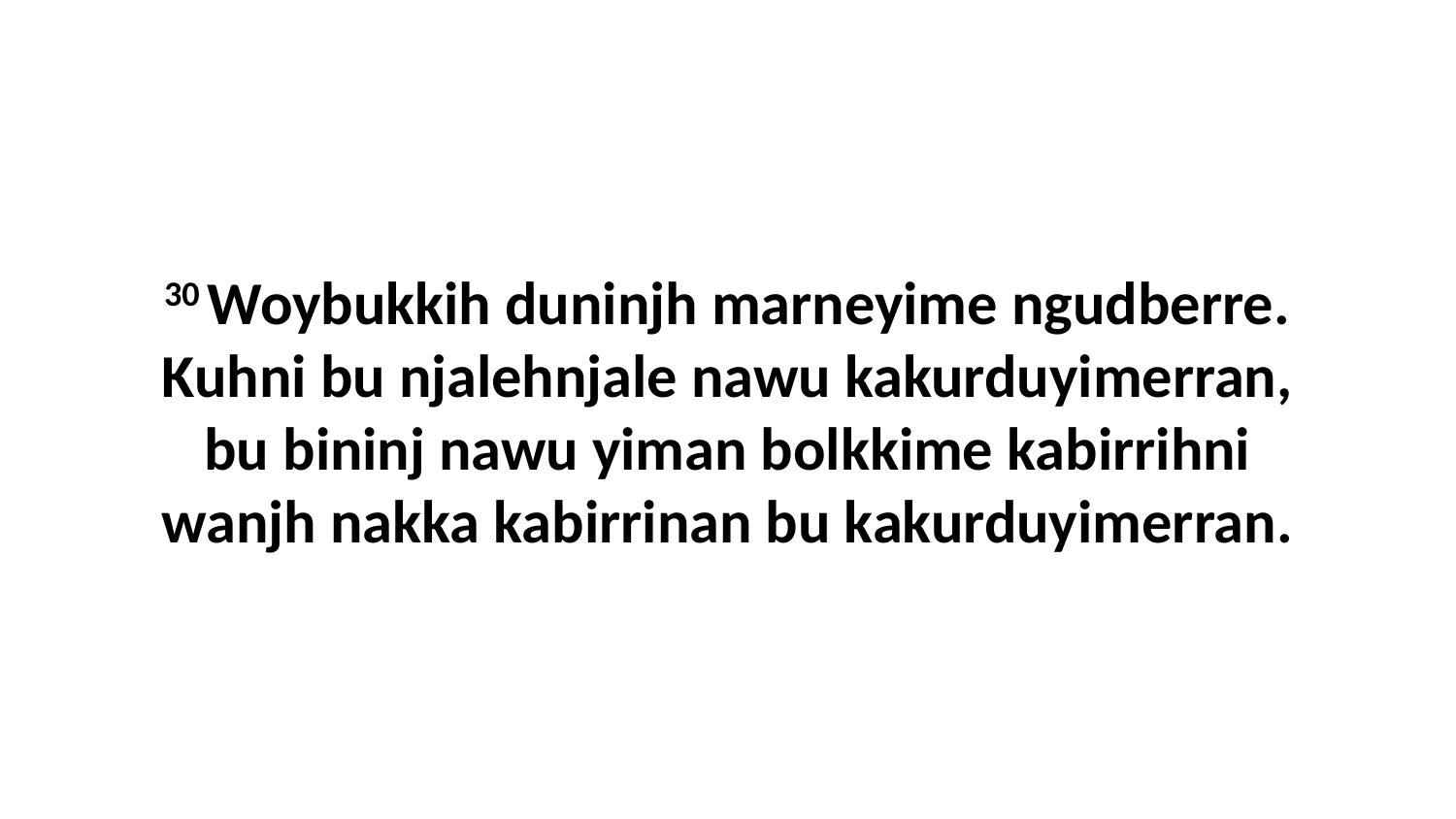

30 Woybukkih duninjh marneyime ngudberre. Kuhni bu njalehnjale nawu kakurduyimerran, bu bininj nawu yiman bolkkime kabirrihni wanjh nakka kabirrinan bu kakurduyimerran.